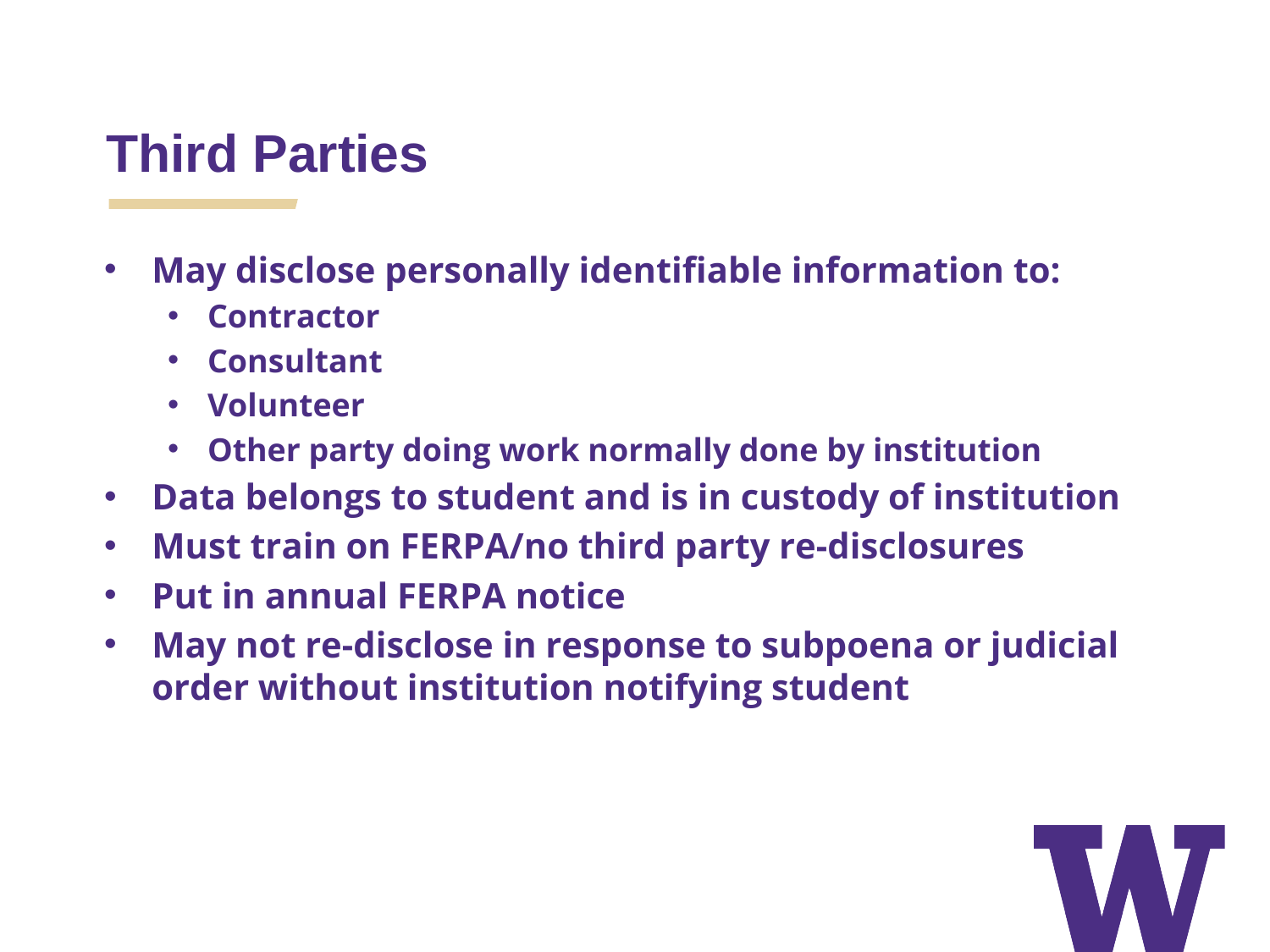

# Third Parties
May disclose personally identifiable information to:
Contractor
Consultant
Volunteer
Other party doing work normally done by institution
Data belongs to student and is in custody of institution
Must train on FERPA/no third party re-disclosures
Put in annual FERPA notice
May not re-disclose in response to subpoena or judicial order without institution notifying student